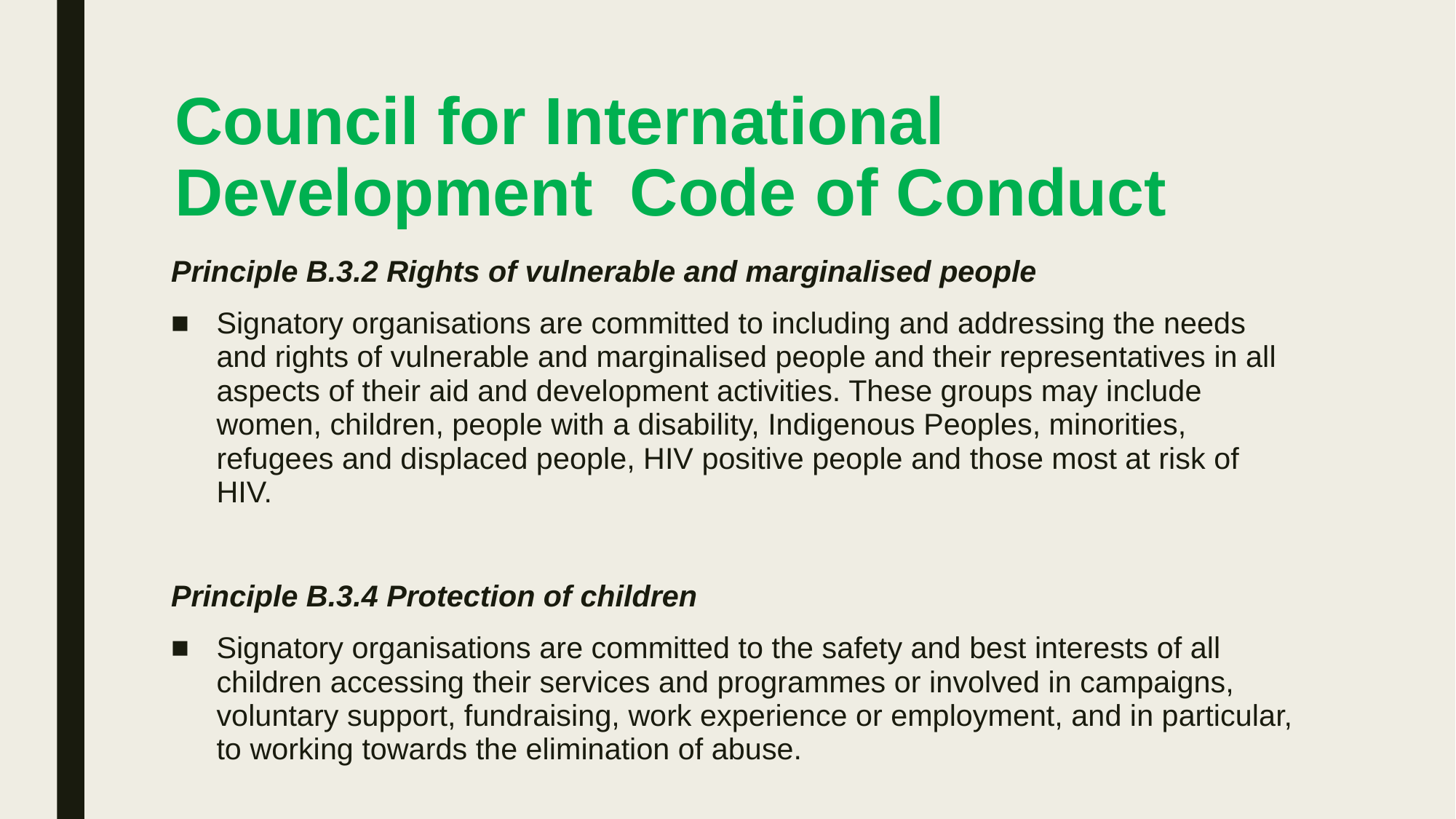

# Council for International Development  Code of Conduct
Principle B.3.2 Rights of vulnerable and marginalised people
Signatory organisations are committed to including and addressing the needs and rights of vulnerable and marginalised people and their representatives in all aspects of their aid and development activities. These groups may include women, children, people with a disability, Indigenous Peoples, minorities, refugees and displaced people, HIV positive people and those most at risk of HIV.

Principle B.3.4 Protection of children
Signatory organisations are committed to the safety and best interests of all children accessing their services and programmes or involved in campaigns, voluntary support, fundraising, work experience or employment, and in particular, to working towards the elimination of abuse.